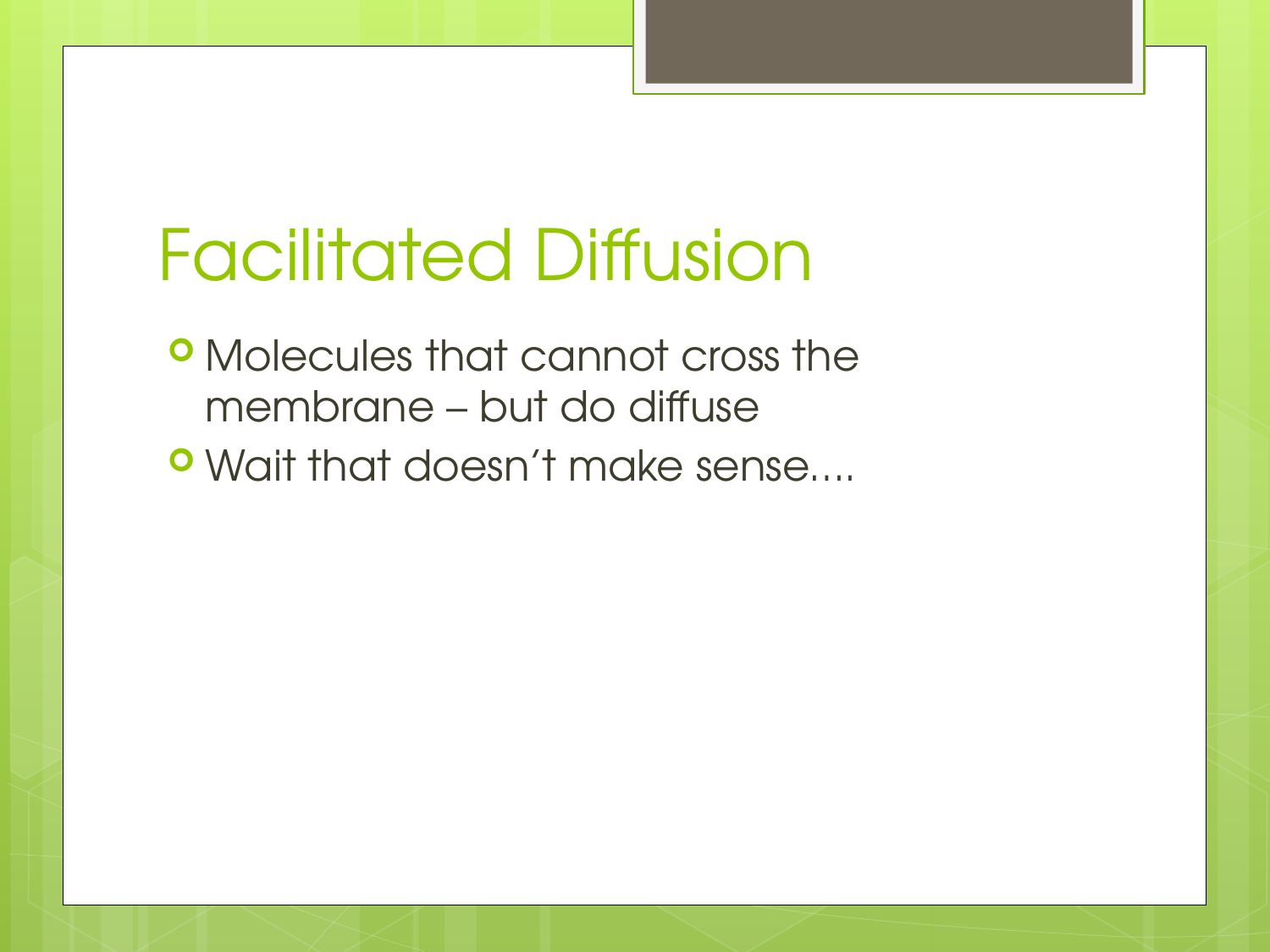

# Facilitated Diffusion
Molecules that cannot cross the membrane – but do diffuse
Wait that doesn’t make sense….